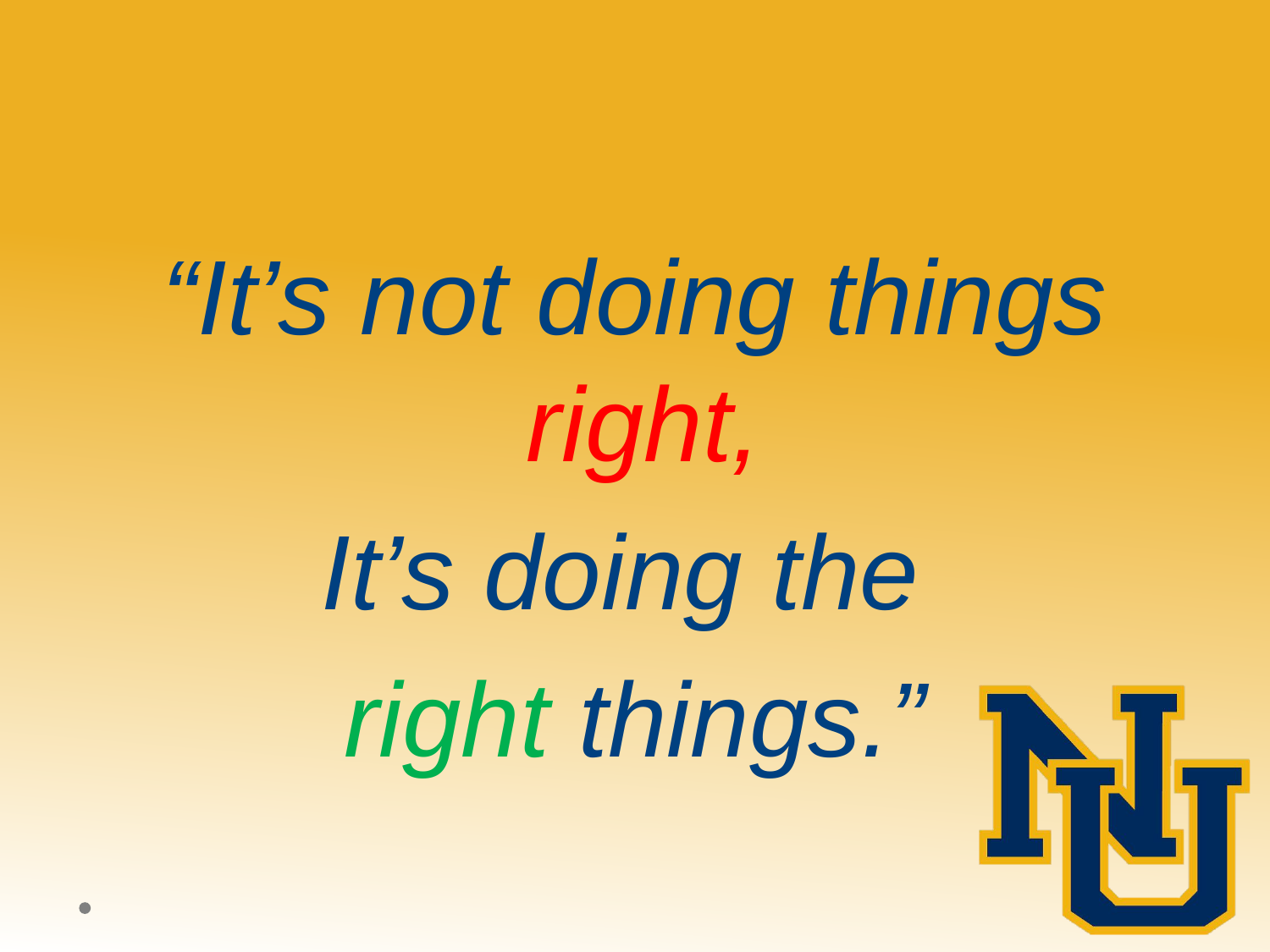

#
“It’s not doing things right,
It’s doing the
right things.”